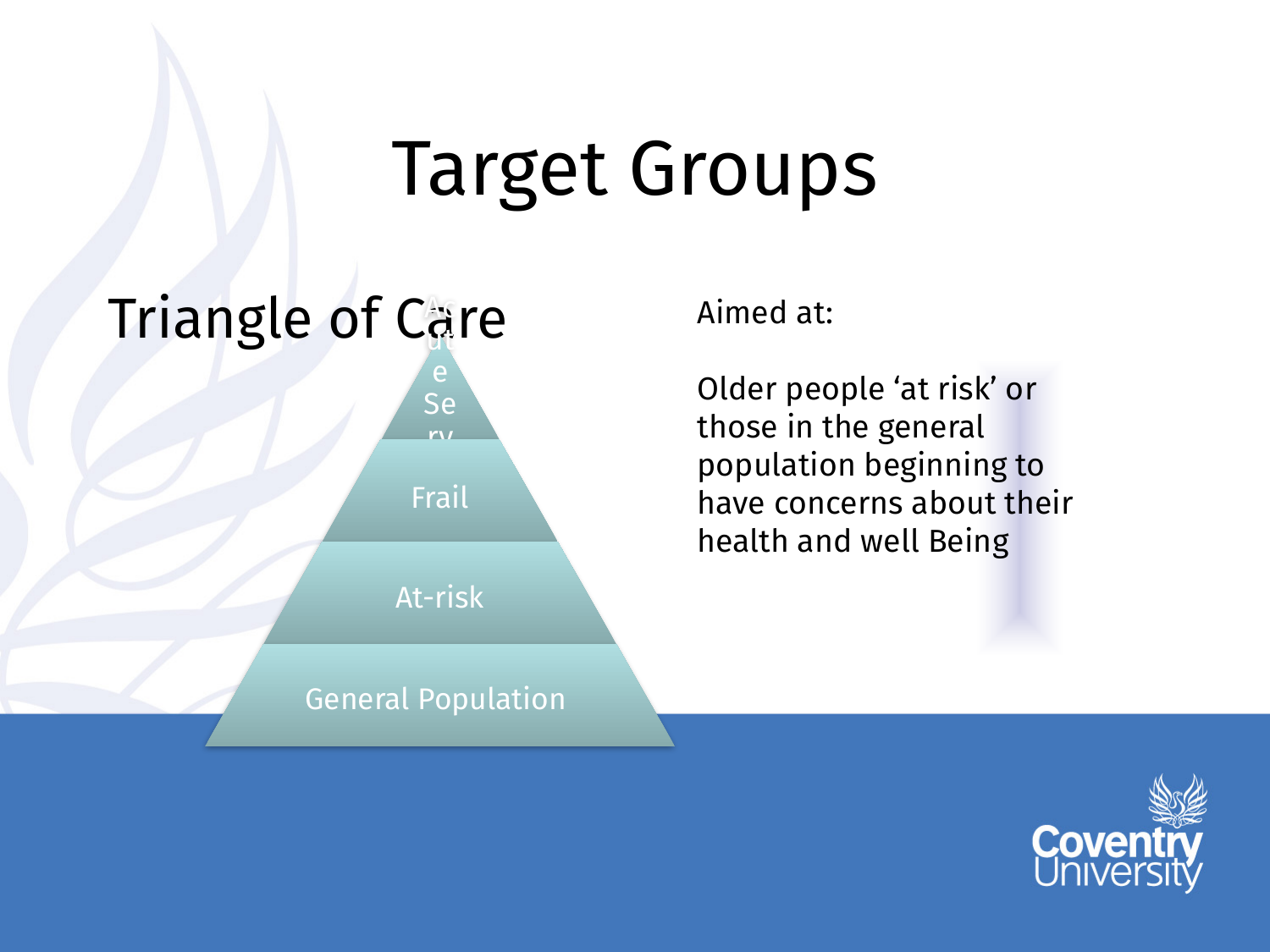

# Target Groups
Triangle of Care
Aimed at:

Older people ‘at risk’ or those in the general population beginning to have concerns about their health and well Being
Acute Services
Frail
At-risk
General Population